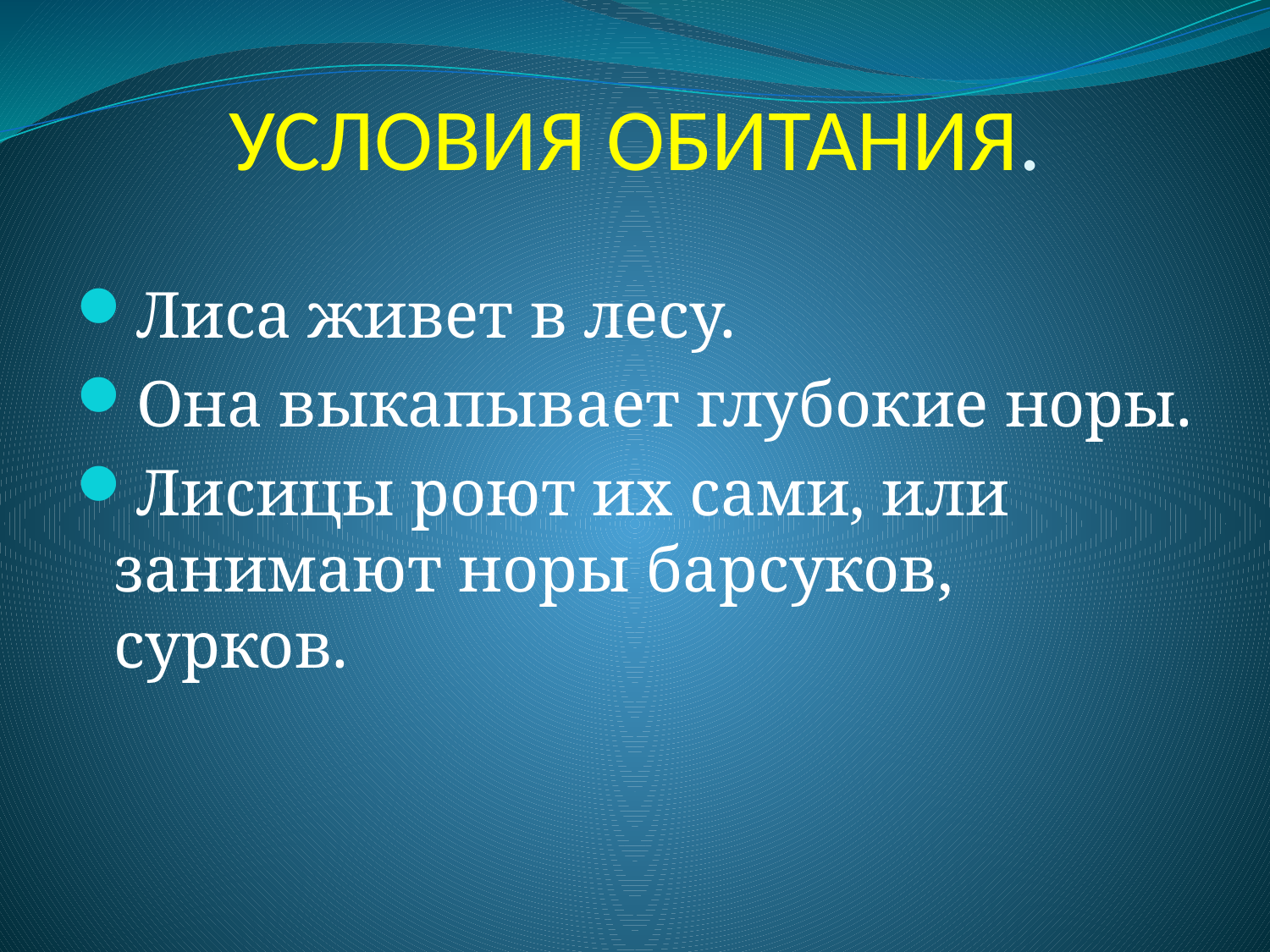

# УСЛОВИЯ ОБИТАНИЯ.
Лиса живет в лесу.
Она выкапывает глубокие норы.
Лисицы роют их сами, или  занимают норы барсуков, сурков.